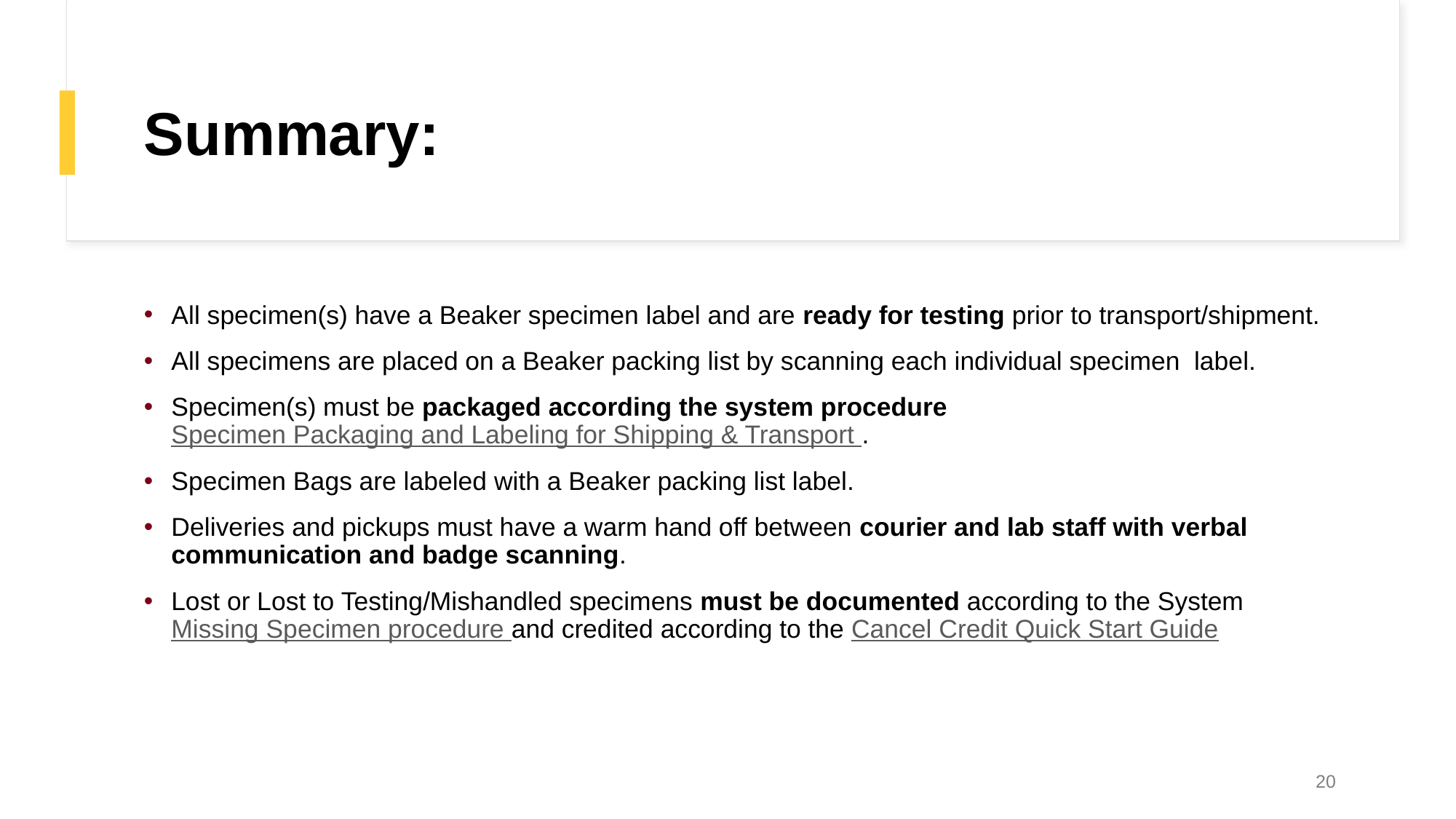

# Summary:

All specimen(s) have a Beaker specimen label and are ready for testing prior to transport/shipment.
All specimens are placed on a Beaker packing list by scanning each individual specimen  label.
Specimen(s) must be packaged according the system procedure Specimen Packaging and Labeling for Shipping & Transport .
Specimen Bags are labeled with a Beaker packing list label.
Deliveries and pickups must have a warm hand off between courier and lab staff with verbal communication and badge scanning.
Lost or Lost to Testing/Mishandled specimens must be documented according to the System Missing Specimen procedure and credited according to the Cancel Credit Quick Start Guide

20